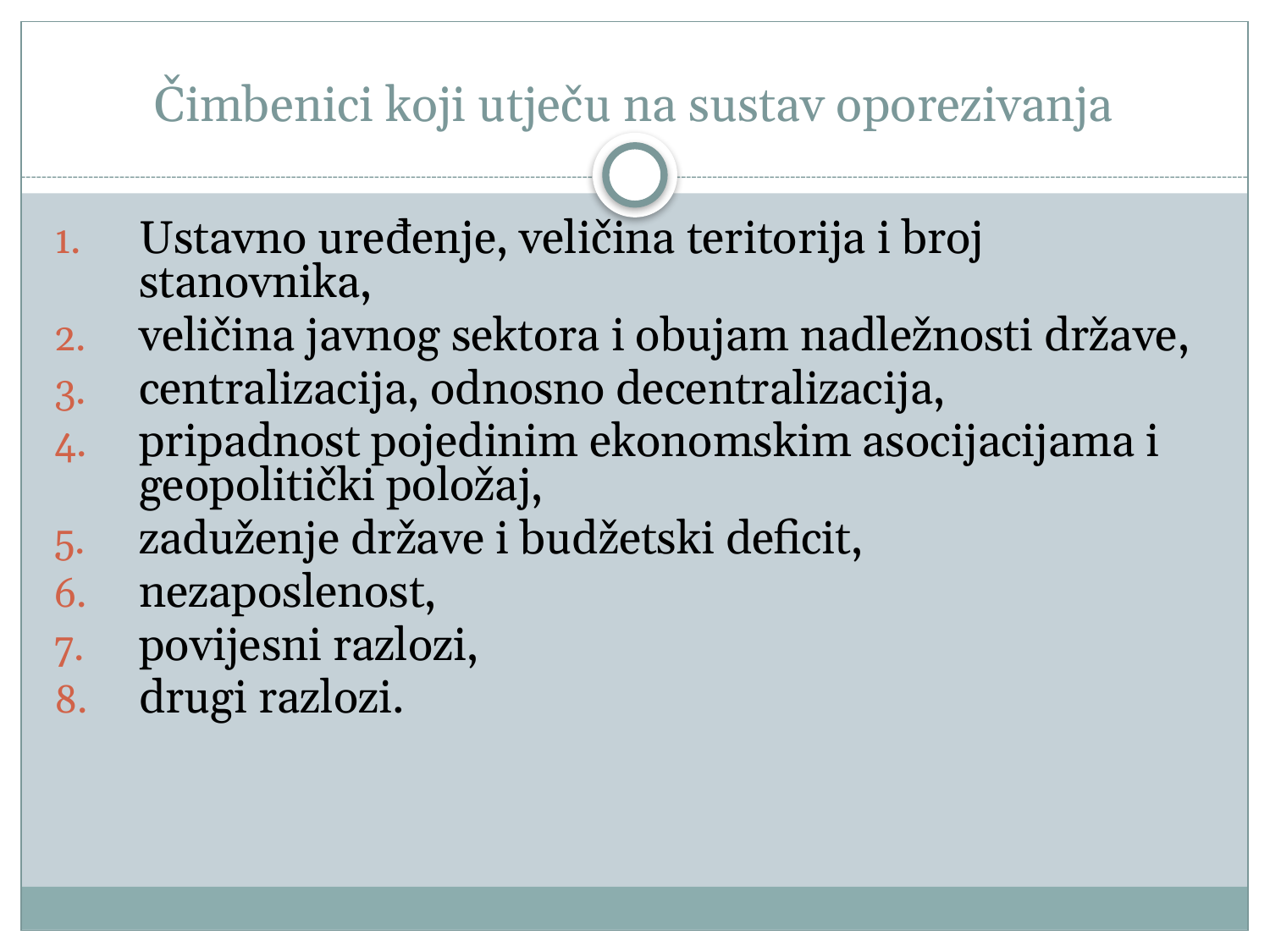

# Čimbenici koji utječu na sustav oporezivanja
Ustavno uređenje, veličina teritorija i broj stanovnika,
veličina javnog sektora i obujam nadležnosti države,
centralizacija, odnosno decentralizacija,
pripadnost pojedinim ekonomskim asocijacijama i geopolitički položaj,
zaduženje države i budžetski deficit,
nezaposlenost,
povijesni razlozi,
drugi razlozi.